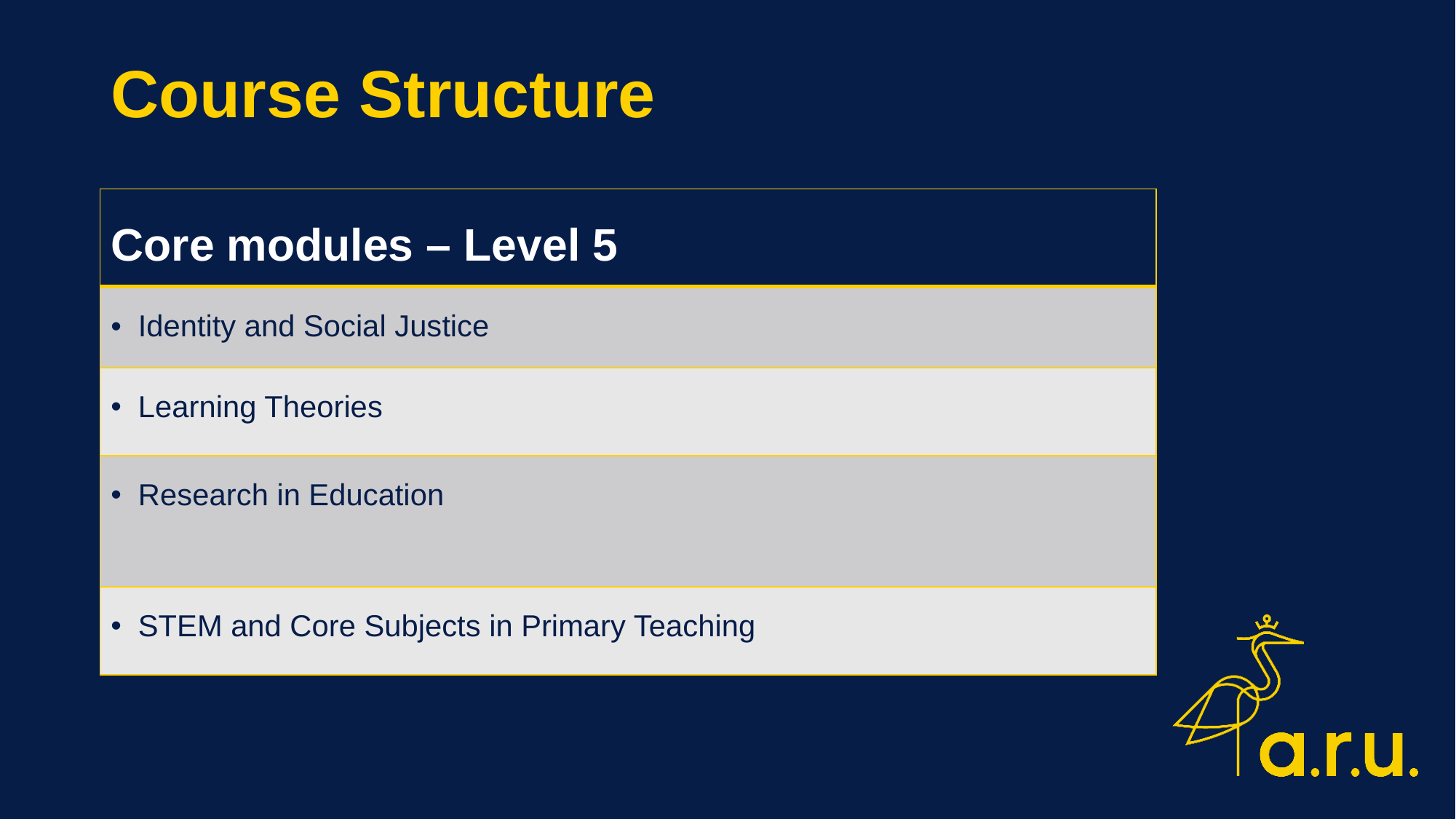

Course Structure
| Core modules – Level 5 |
| --- |
| Identity and Social Justice |
| Learning Theories |
| Research in Education |
| STEM and Core Subjects in Primary Teaching |